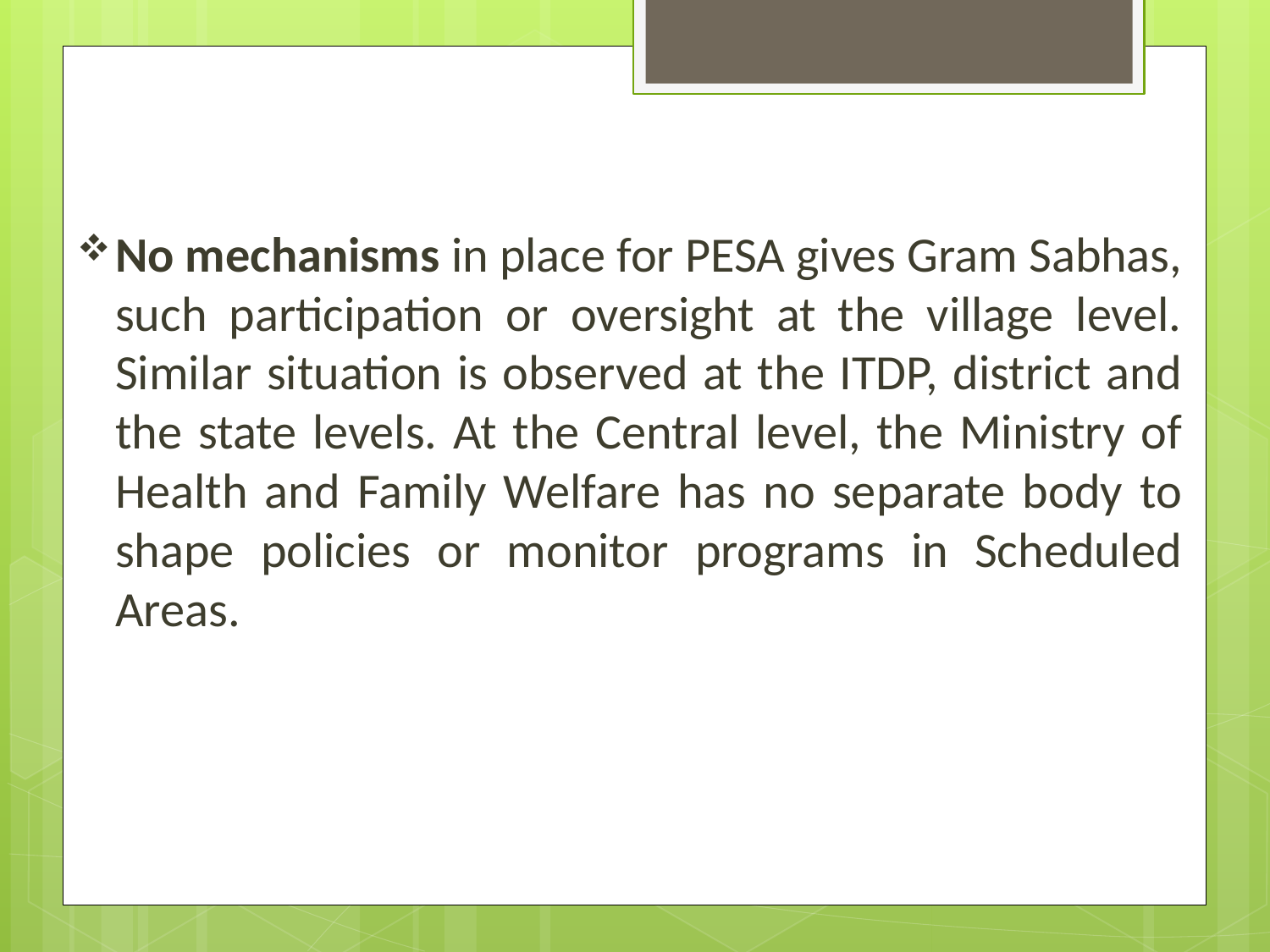

No mechanisms in place for PESA gives Gram Sabhas, such participation or oversight at the village level. Similar situation is observed at the ITDP, district and the state levels. At the Central level, the Ministry of Health and Family Welfare has no separate body to shape policies or monitor programs in Scheduled Areas.